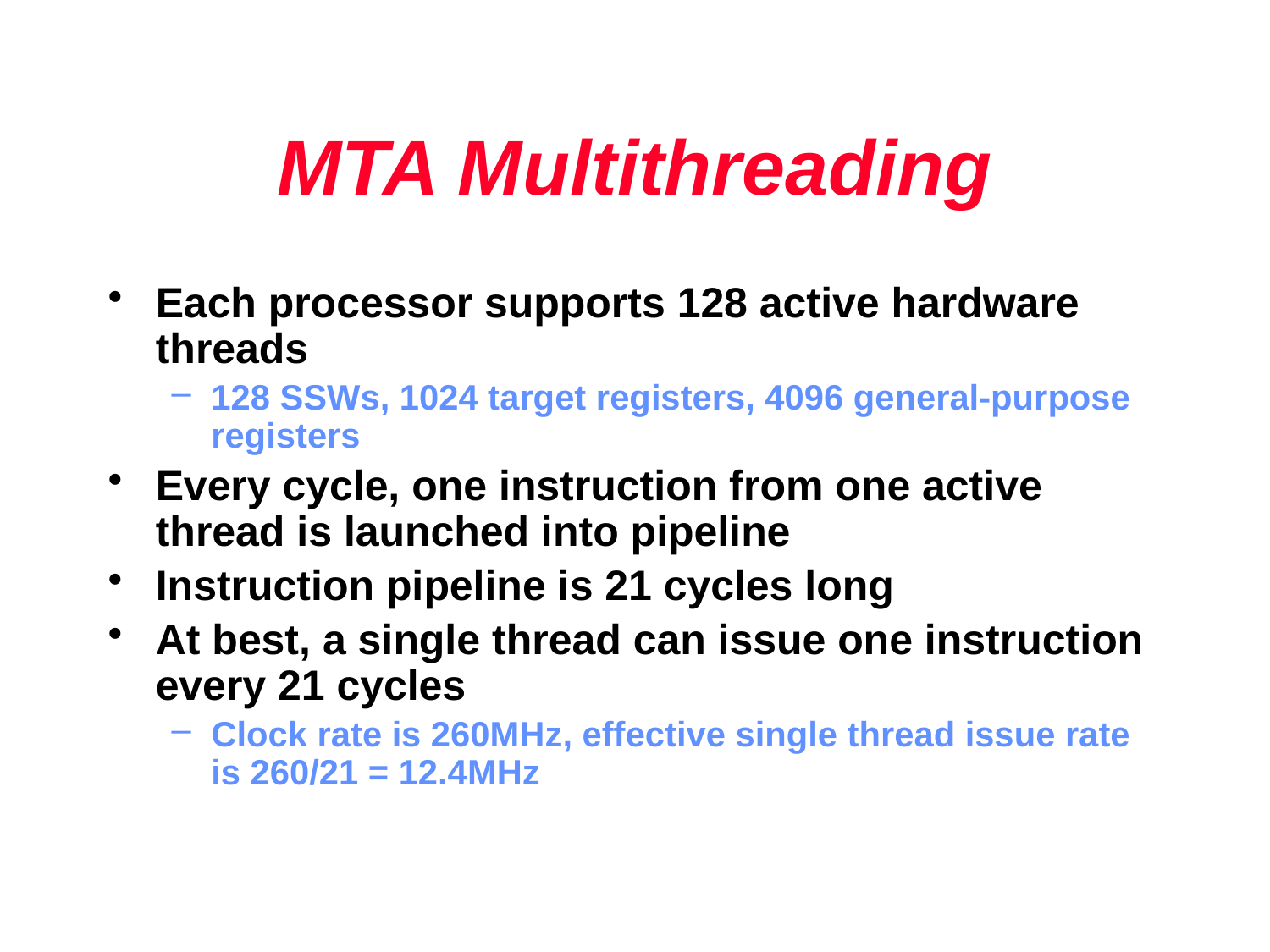

# MTA Multithreading
Each processor supports 128 active hardware threads
128 SSWs, 1024 target registers, 4096 general-purpose registers
Every cycle, one instruction from one active thread is launched into pipeline
Instruction pipeline is 21 cycles long
At best, a single thread can issue one instruction every 21 cycles
Clock rate is 260MHz, effective single thread issue rate is 260/21 = 12.4MHz